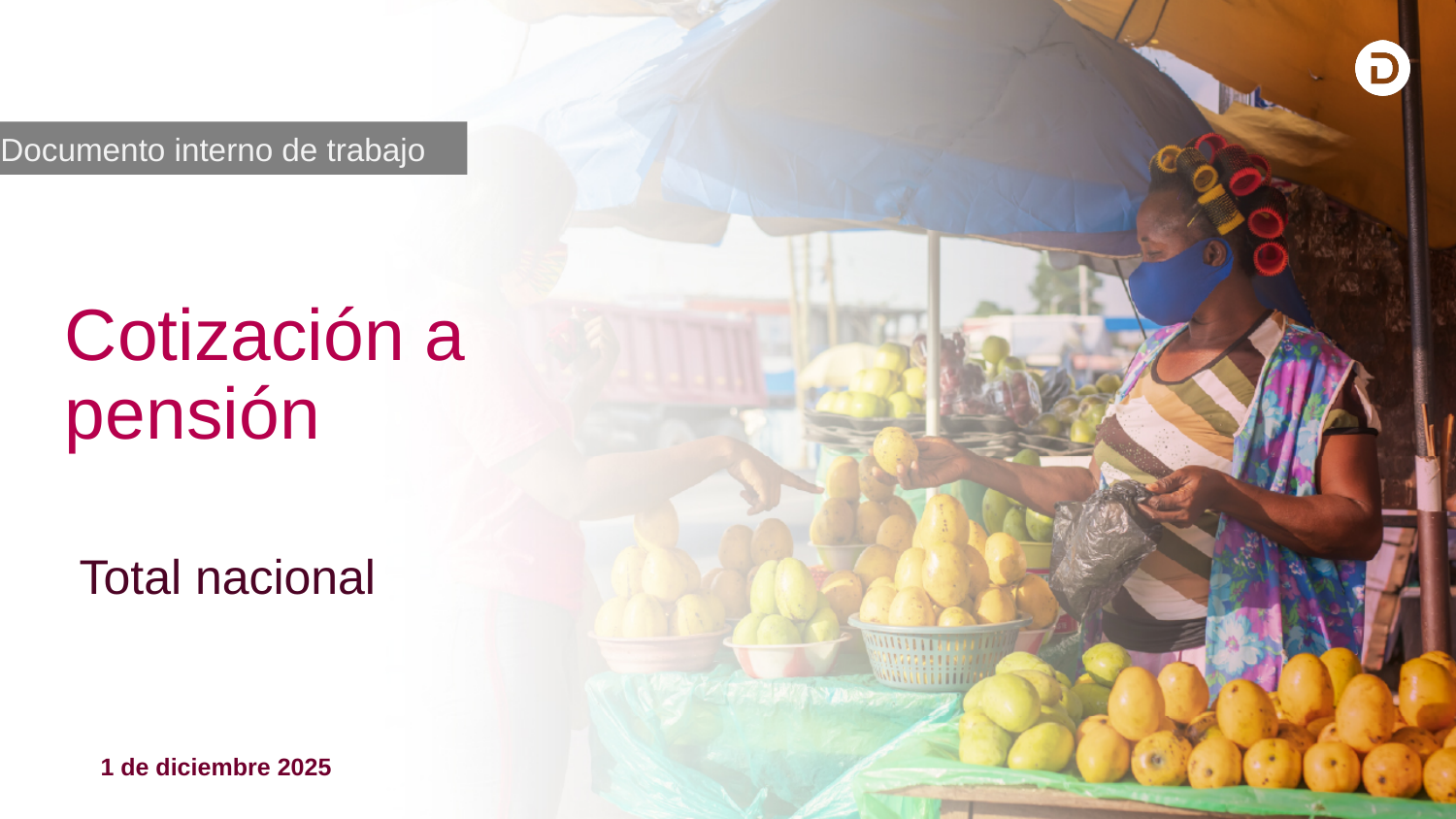

Documento interno de trabajo
Cotización a pensión
Total nacional
1 de diciembre 2025